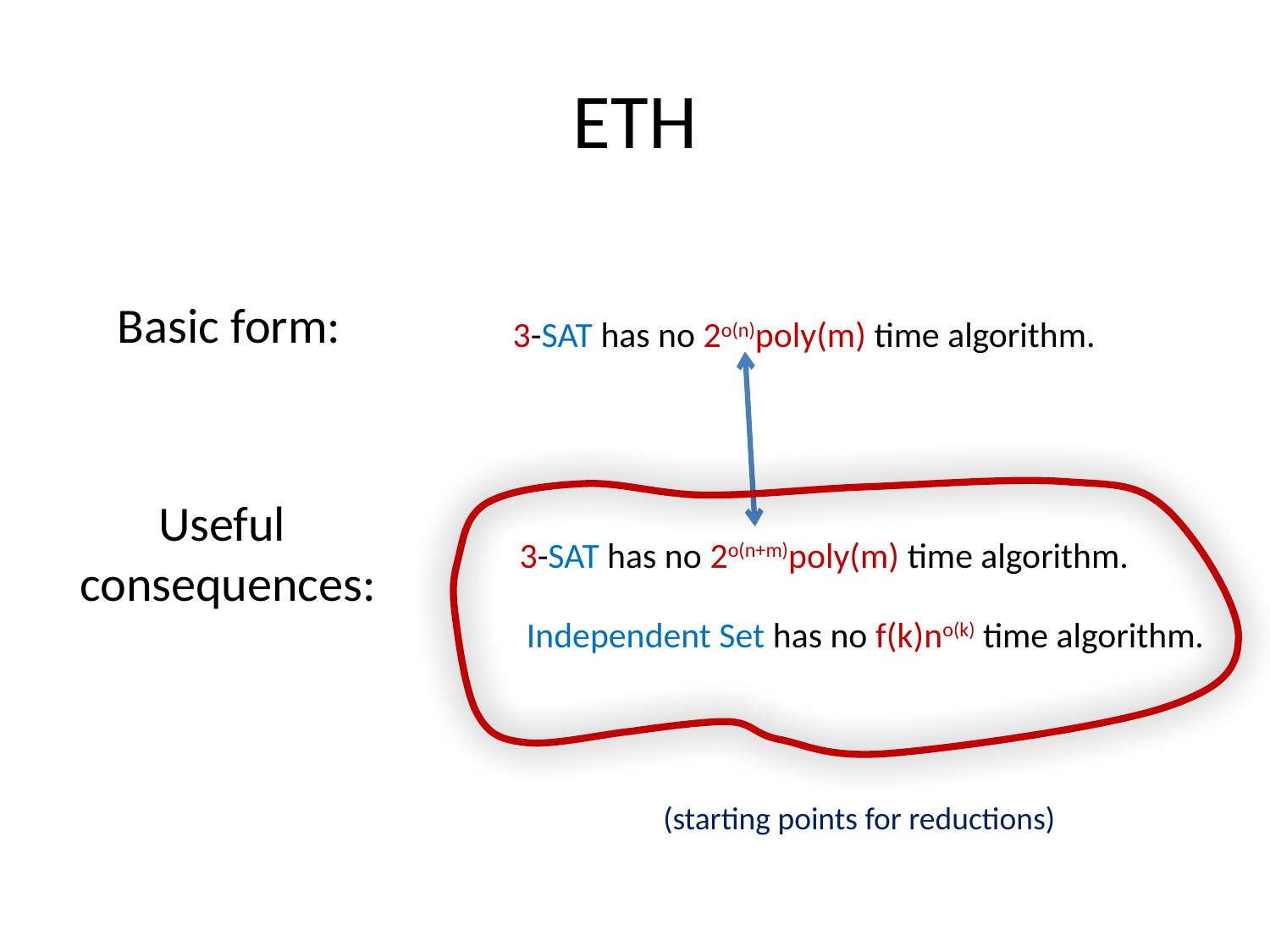

# ETH
Basic form:
3-SAT has no 2o(n)poly(m) time algorithm.

Useful
consequences:
3-SAT has no 2o(n+m)poly(m) time algorithm.
Independent Set has no f(k)no(k) time algorithm.
(starting points for reductions)